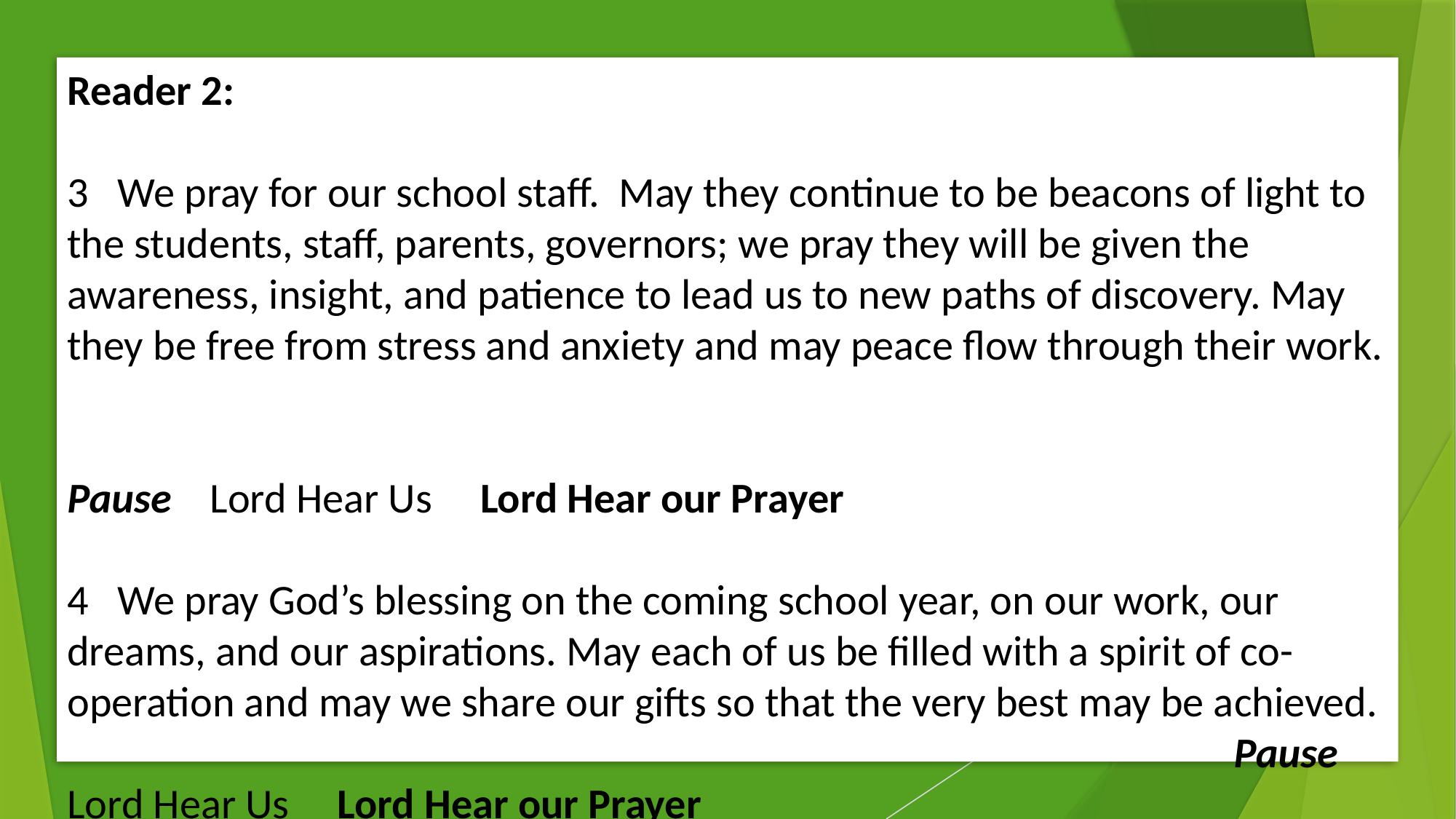

Reader 2:

3   We pray for our school staff.  May they continue to be beacons of light to the students, staff, parents, governors; we pray they will be given the awareness, insight, and patience to lead us to new paths of discovery. May they be free from stress and anxiety and may peace flow through their work.
Pause    Lord Hear Us     Lord Hear our Prayer

4   We pray God’s blessing on the coming school year, on our work, our dreams, and our aspirations. May each of us be filled with a spirit of co-operation and may we share our gifts so that the very best may be achieved.                                                                                                                          Pause   Lord Hear Us     Lord Hear our Prayer